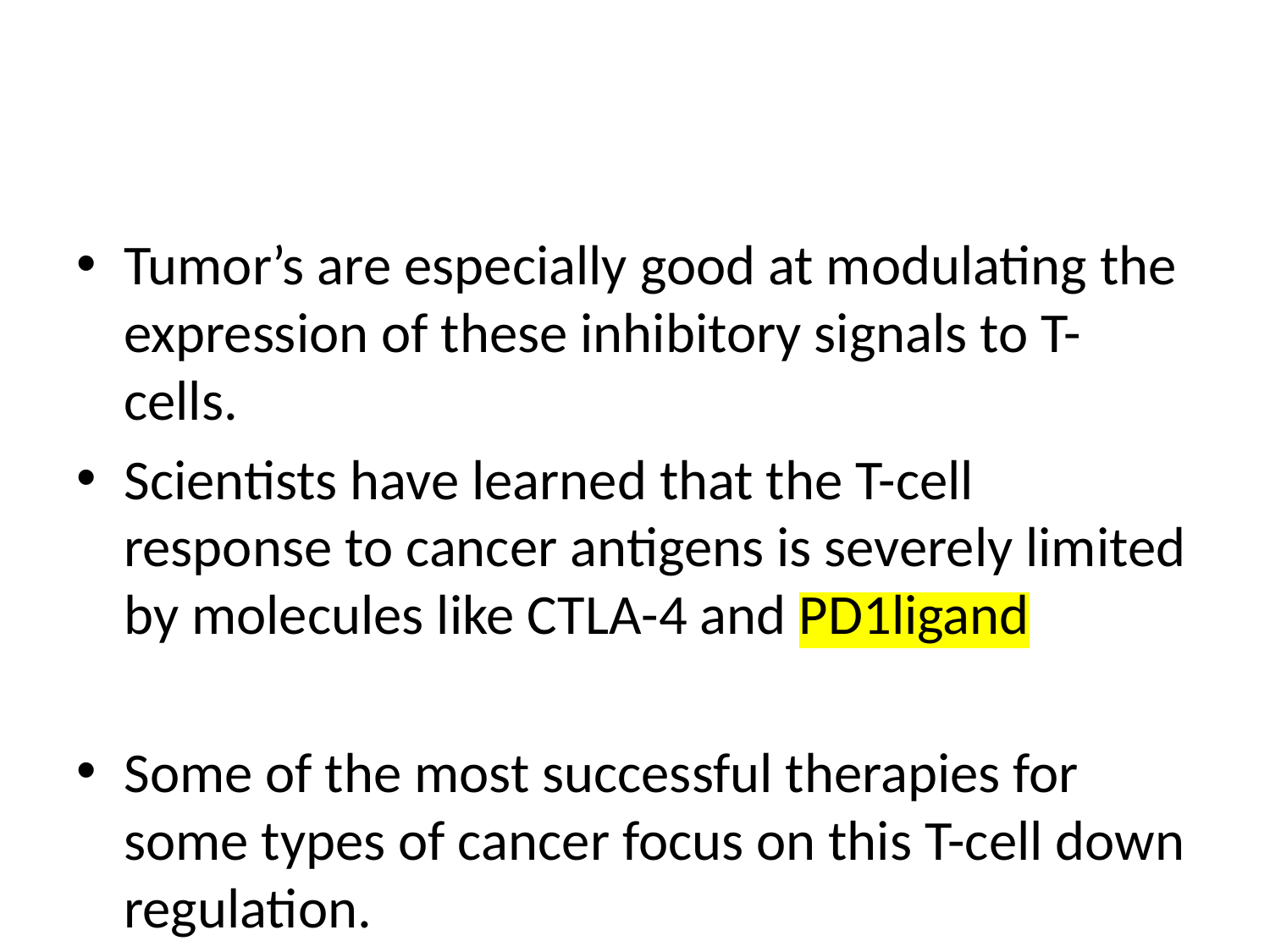

#
Tumor’s are especially good at modulating the expression of these inhibitory signals to T-cells.
Scientists have learned that the T-cell response to cancer antigens is severely limited by molecules like CTLA-4 and PD1ligand

Some of the most successful therapies for some types of cancer focus on this T-cell down regulation.